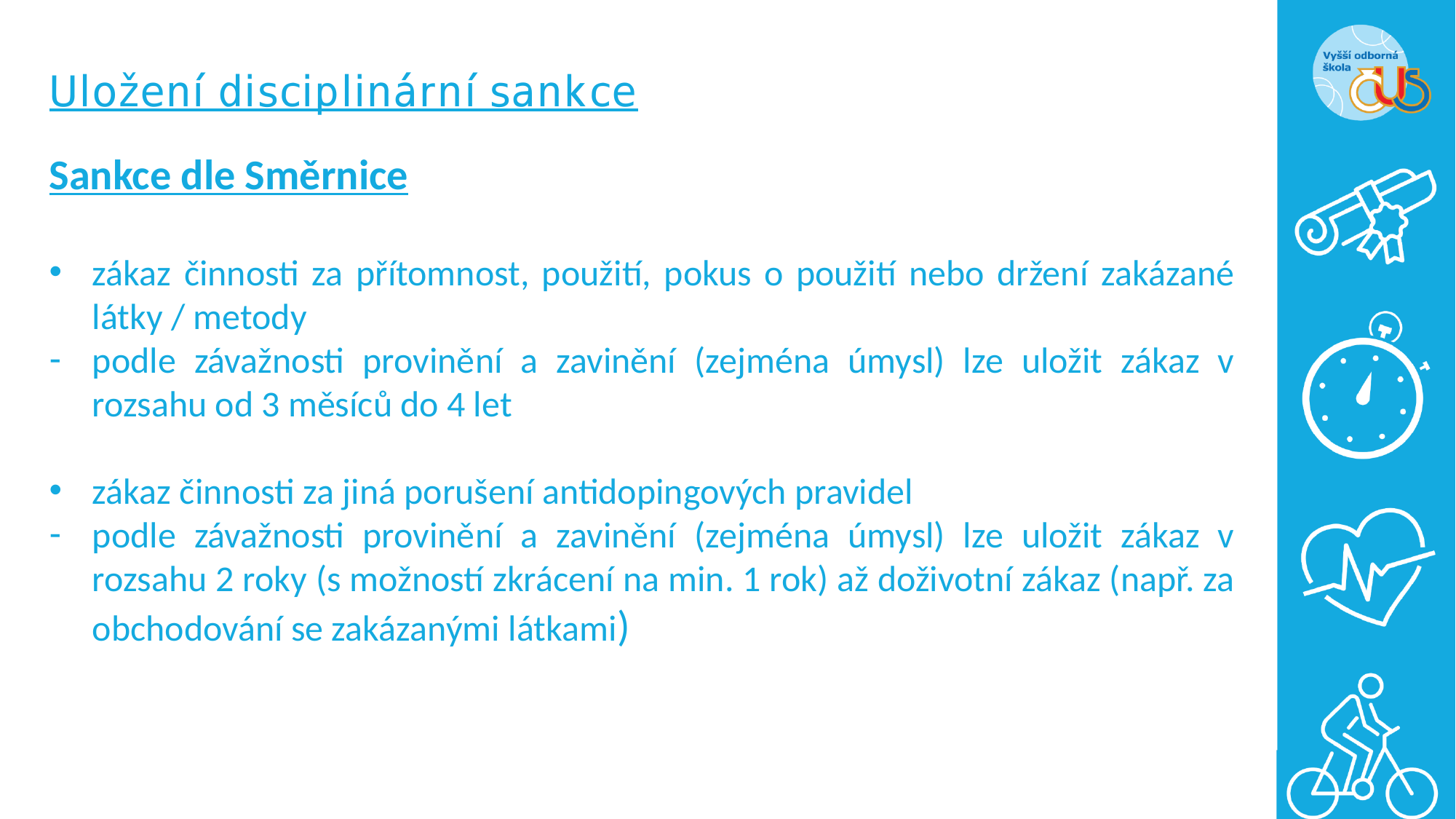

# Uložení disciplinární sankce
Sankce dle Směrnice

zákaz činnosti za přítomnost, použití, pokus o použití nebo držení zakázané látky / metody
podle závažnosti provinění a zavinění (zejména úmysl) lze uložit zákaz v rozsahu od 3 měsíců do 4 let

zákaz činnosti za jiná porušení antidopingových pravidel
podle závažnosti provinění a zavinění (zejména úmysl) lze uložit zákaz v rozsahu 2 roky (s možností zkrácení na min. 1 rok) až doživotní zákaz (např. za obchodování se zakázanými látkami)